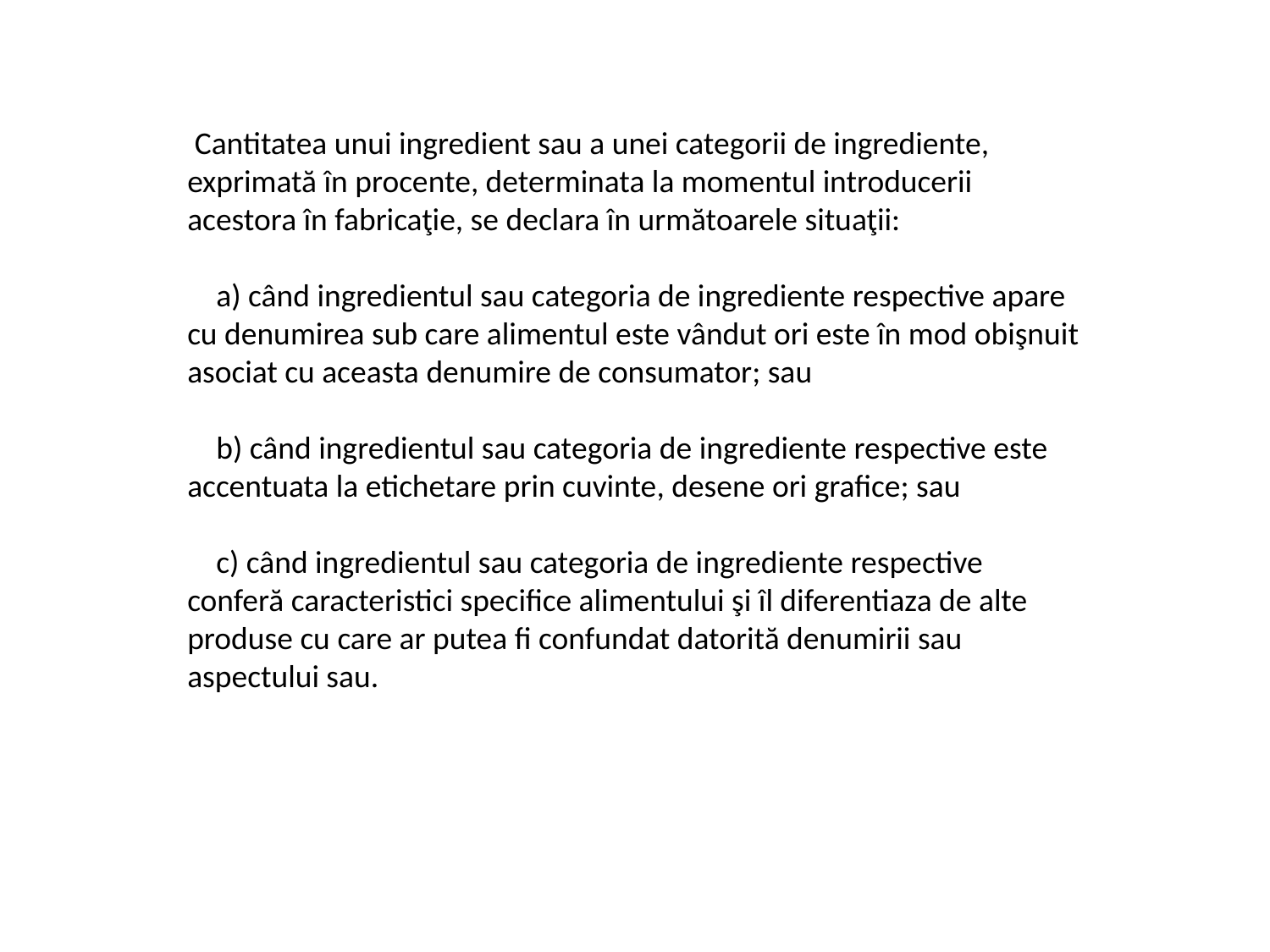

Cantitatea unui ingredient sau a unei categorii de ingrediente, exprimată în procente, determinata la momentul introducerii acestora în fabricaţie, se declara în următoarele situaţii:

    a) când ingredientul sau categoria de ingrediente respective apare cu denumirea sub care alimentul este vândut ori este în mod obişnuit asociat cu aceasta denumire de consumator; sau

    b) când ingredientul sau categoria de ingrediente respective este accentuata la etichetare prin cuvinte, desene ori grafice; sau

    c) când ingredientul sau categoria de ingrediente respective conferă caracteristici specifice alimentului şi îl diferentiaza de alte produse cu care ar putea fi confundat datorită denumirii sau aspectului sau.